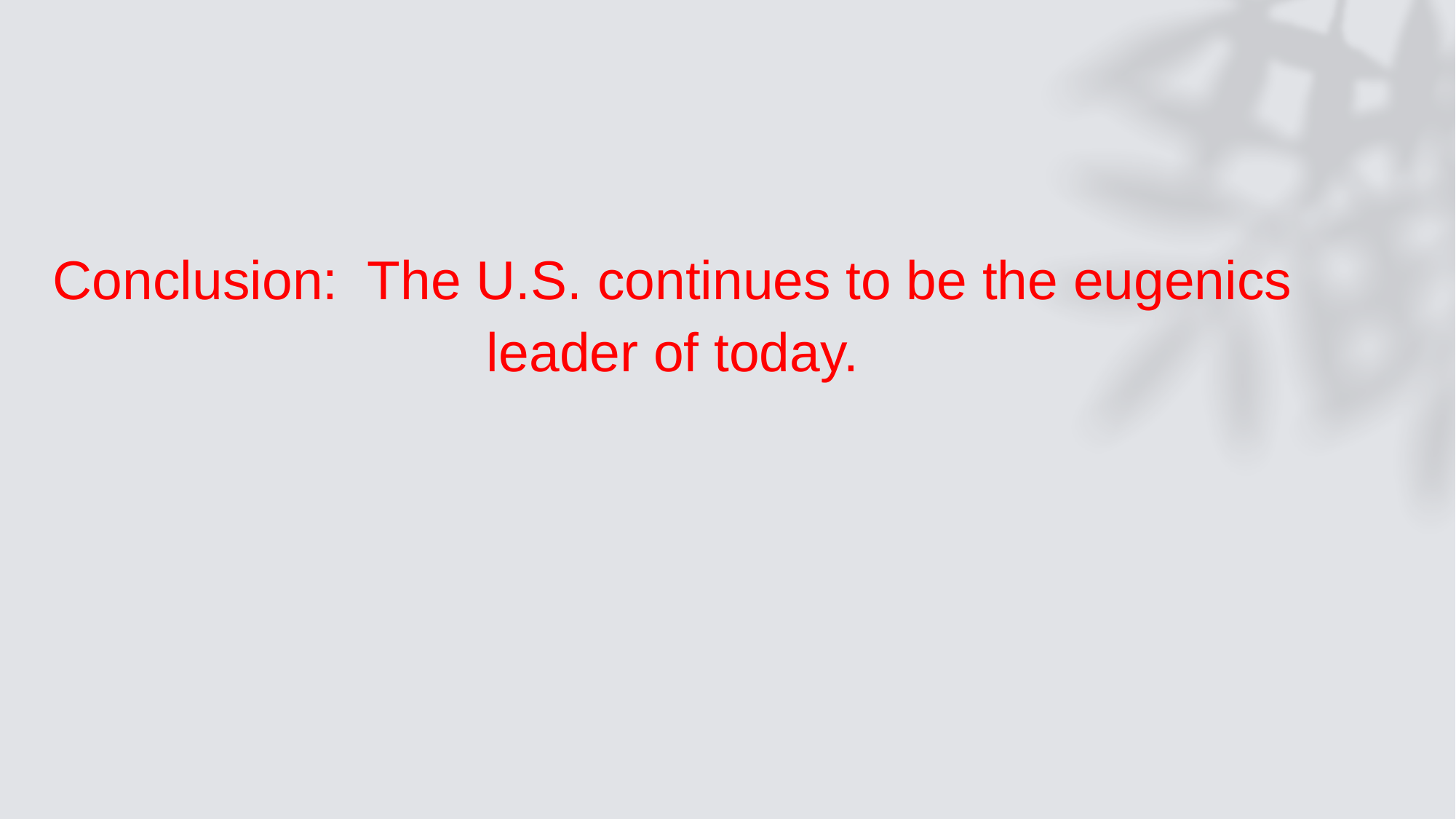

Conclusion:  The U.S. continues to be the eugenics leader of today.